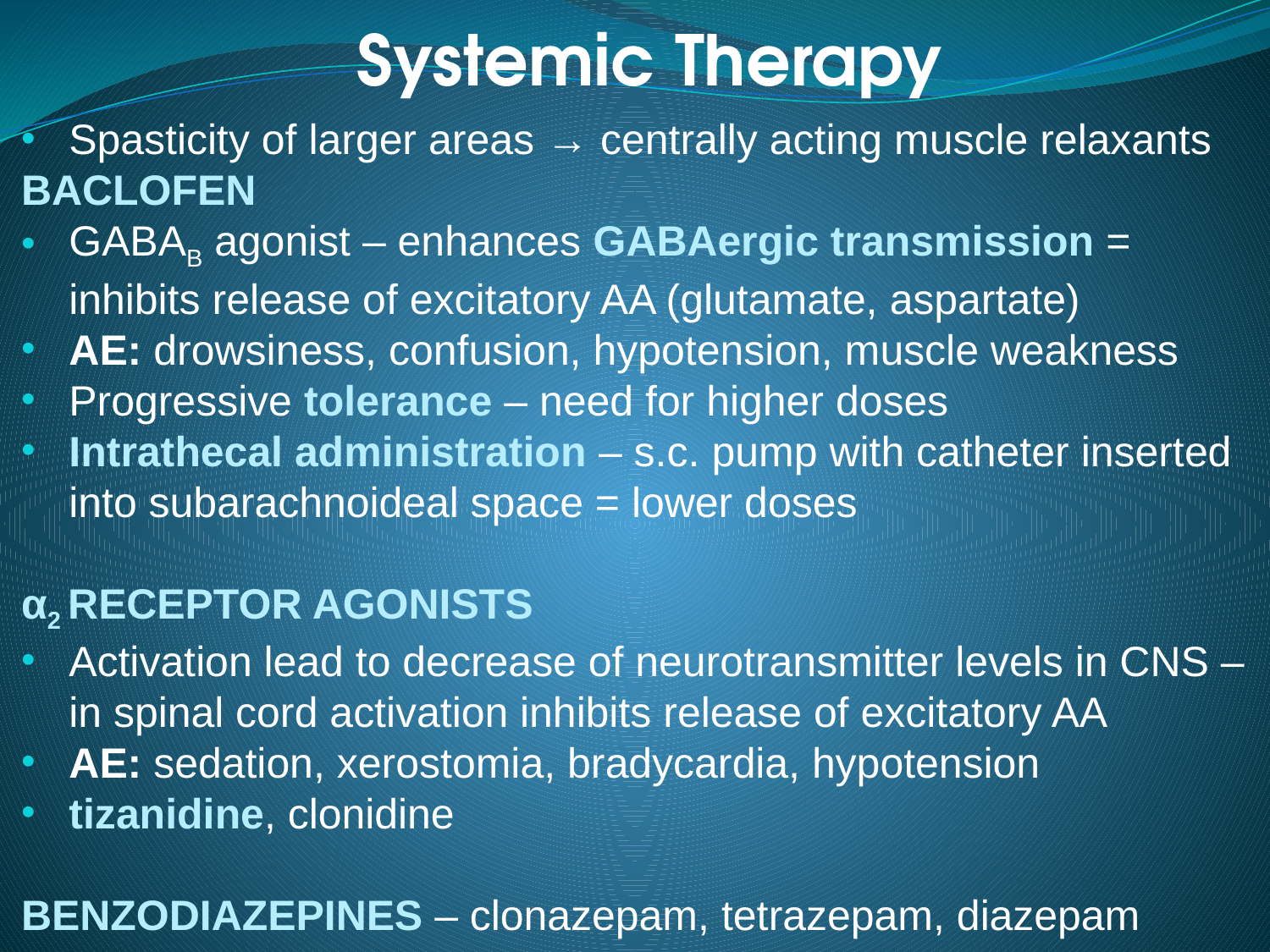

Systemic Therapy
Spasticity of larger areas → centrally acting muscle relaxants
BACLOFEN
GABAB agonist – enhances GABAergic transmission = inhibits release of excitatory AA (glutamate, aspartate)
AE: drowsiness, confusion, hypotension, muscle weakness
Progressive tolerance – need for higher doses
Intrathecal administration – s.c. pump with catheter inserted into subarachnoideal space = lower doses

α2 RECEPTOR AGONISTS
Activation lead to decrease of neurotransmitter levels in CNS – in spinal cord activation inhibits release of excitatory AA
AE: sedation, xerostomia, bradycardia, hypotension
tizanidine, clonidine

BENZODIAZEPINES – clonazepam, tetrazepam, diazepam